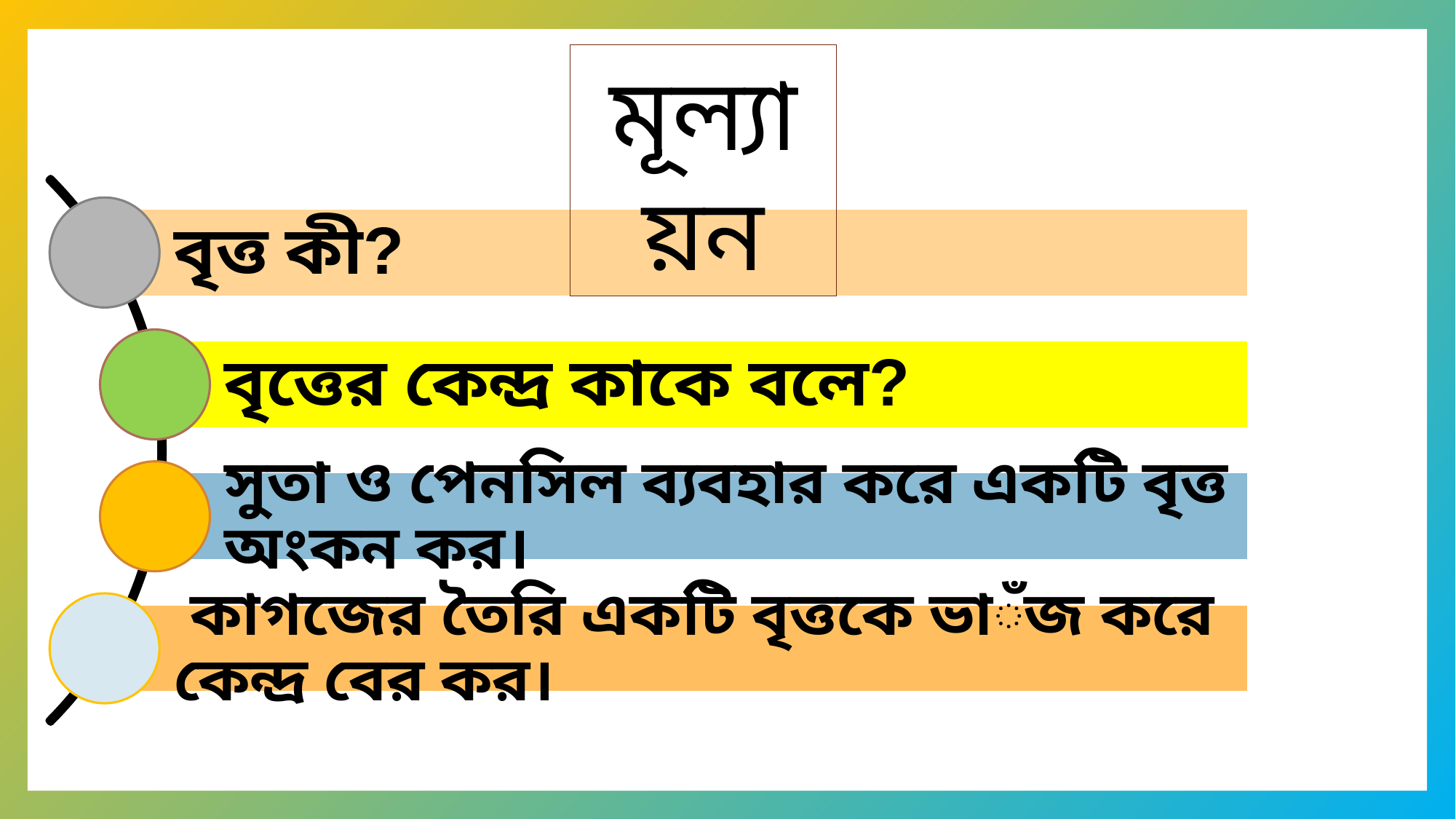

মূল্যায়ন
বৃত্ত কী?
বৃত্তের কেন্দ্র কাকে বলে?
সুতা ও পেনসিল ব্যবহার করে একটি বৃত্ত অংকন কর।
 কাগজের তৈরি একটি বৃত্তকে ভাঁজ করে কেন্দ্র বের কর।